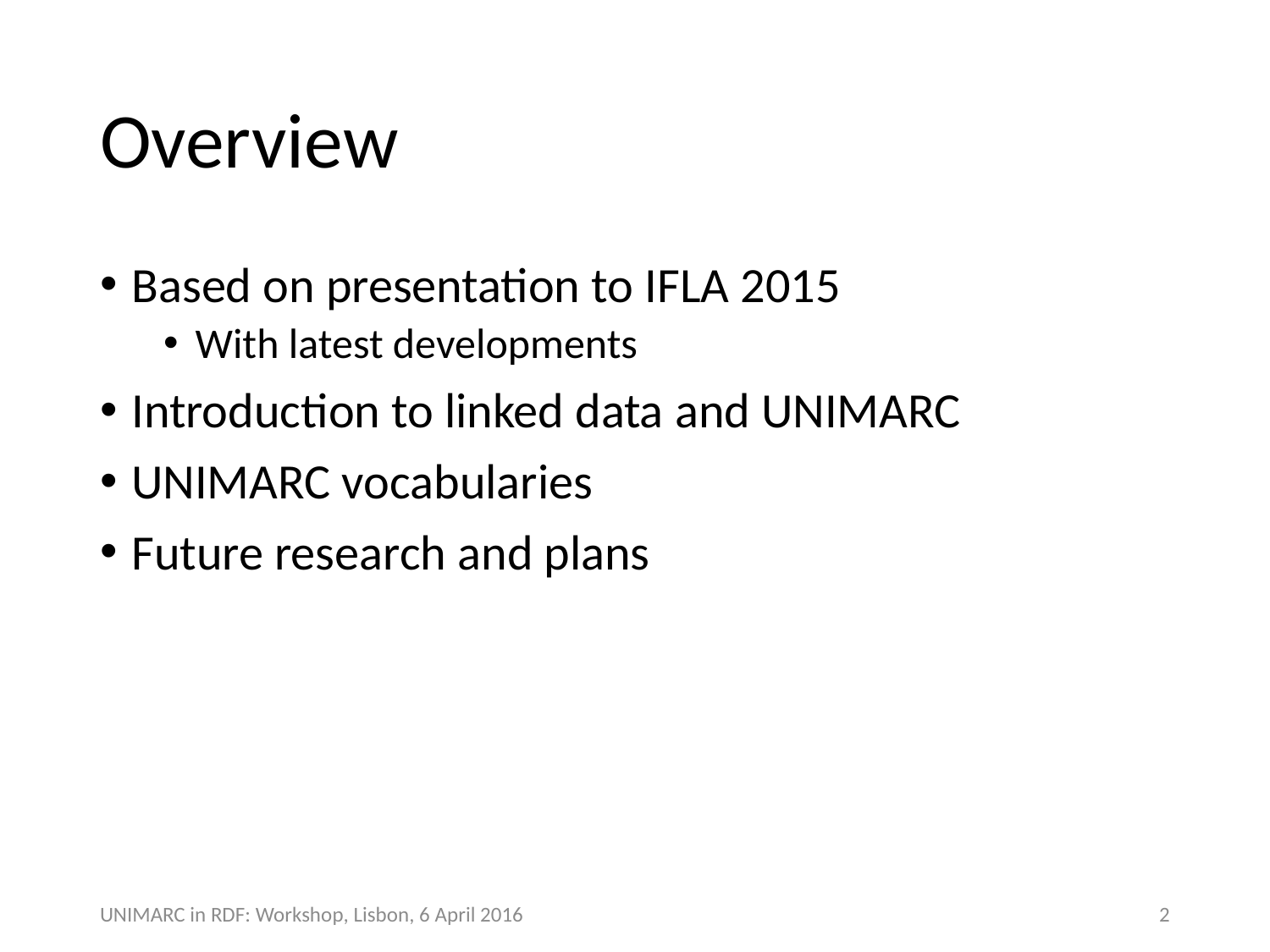

# Overview
Based on presentation to IFLA 2015
With latest developments
Introduction to linked data and UNIMARC
UNIMARC vocabularies
Future research and plans

2
UNIMARC in RDF: Workshop, Lisbon, 6 April 2016